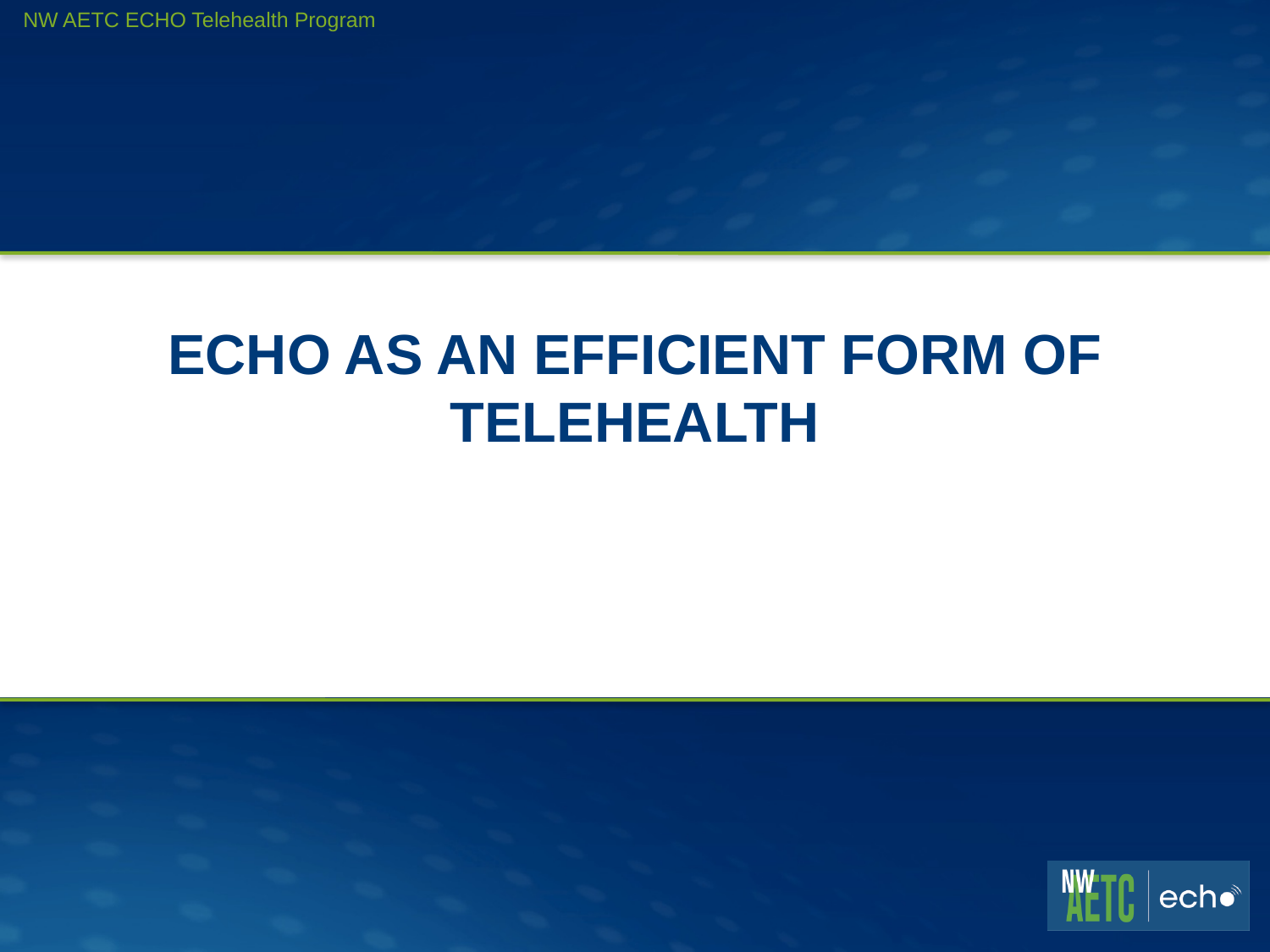

NW AETC ECHO Telehealth Program
ECHO as an Efficient Form of Telehealth
#